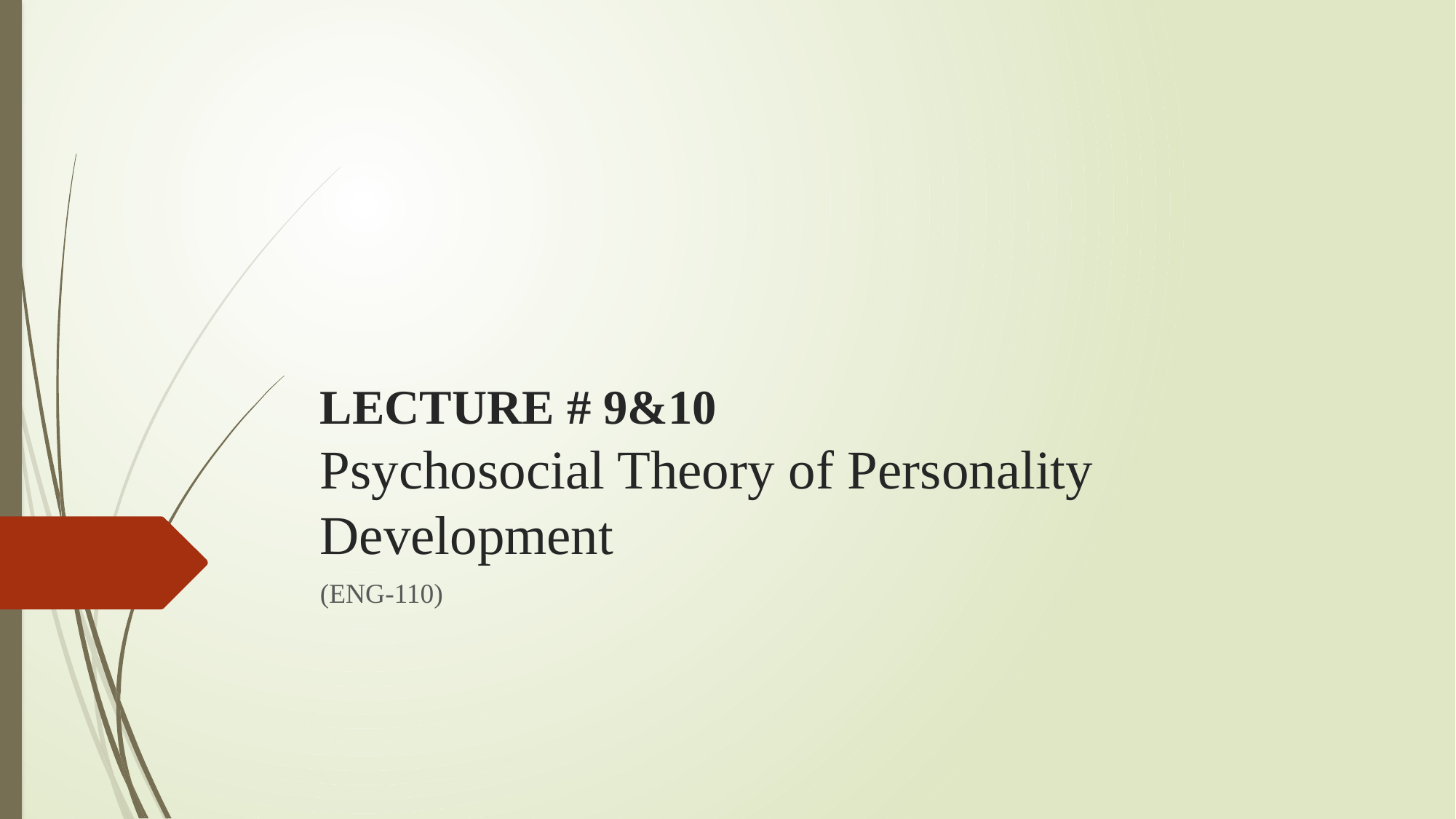

# LECTURE # 9&10 Psychosocial Theory of Personality Development
(ENG-110)